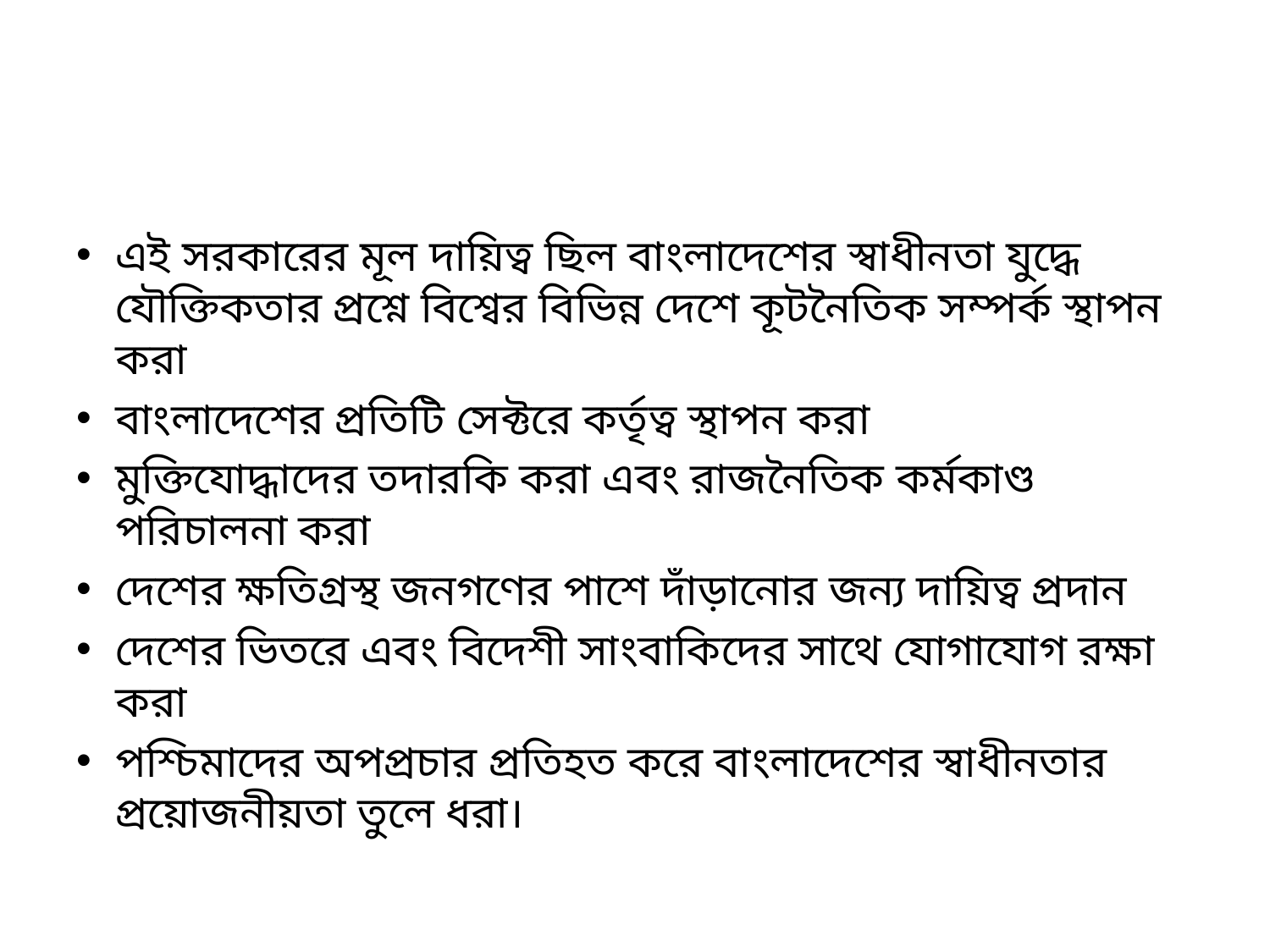

#
এই সরকারের মূল দায়িত্ব ছিল বাংলাদেশের স্বাধীনতা যুদ্ধে যৌক্তিকতার প্রশ্নে বিশ্বের বিভিন্ন দেশে কূটনৈতিক সম্পর্ক স্থাপন করা
বাংলাদেশের প্রতিটি সেক্টরে কর্তৃত্ব স্থাপন করা
মুক্তিযোদ্ধাদের তদারকি করা এবং রাজনৈতিক কর্মকাণ্ড পরিচালনা করা
দেশের ক্ষতিগ্রস্থ জনগণের পাশে দাঁড়ানোর জন্য দায়িত্ব প্রদান
দেশের ভিতরে এবং বিদেশী সাংবাকিদের সাথে যোগাযোগ রক্ষা করা
পশ্চিমাদের অপপ্রচার প্রতিহত করে বাংলাদেশের স্বাধীনতার প্রয়োজনীয়তা তুলে ধরা।